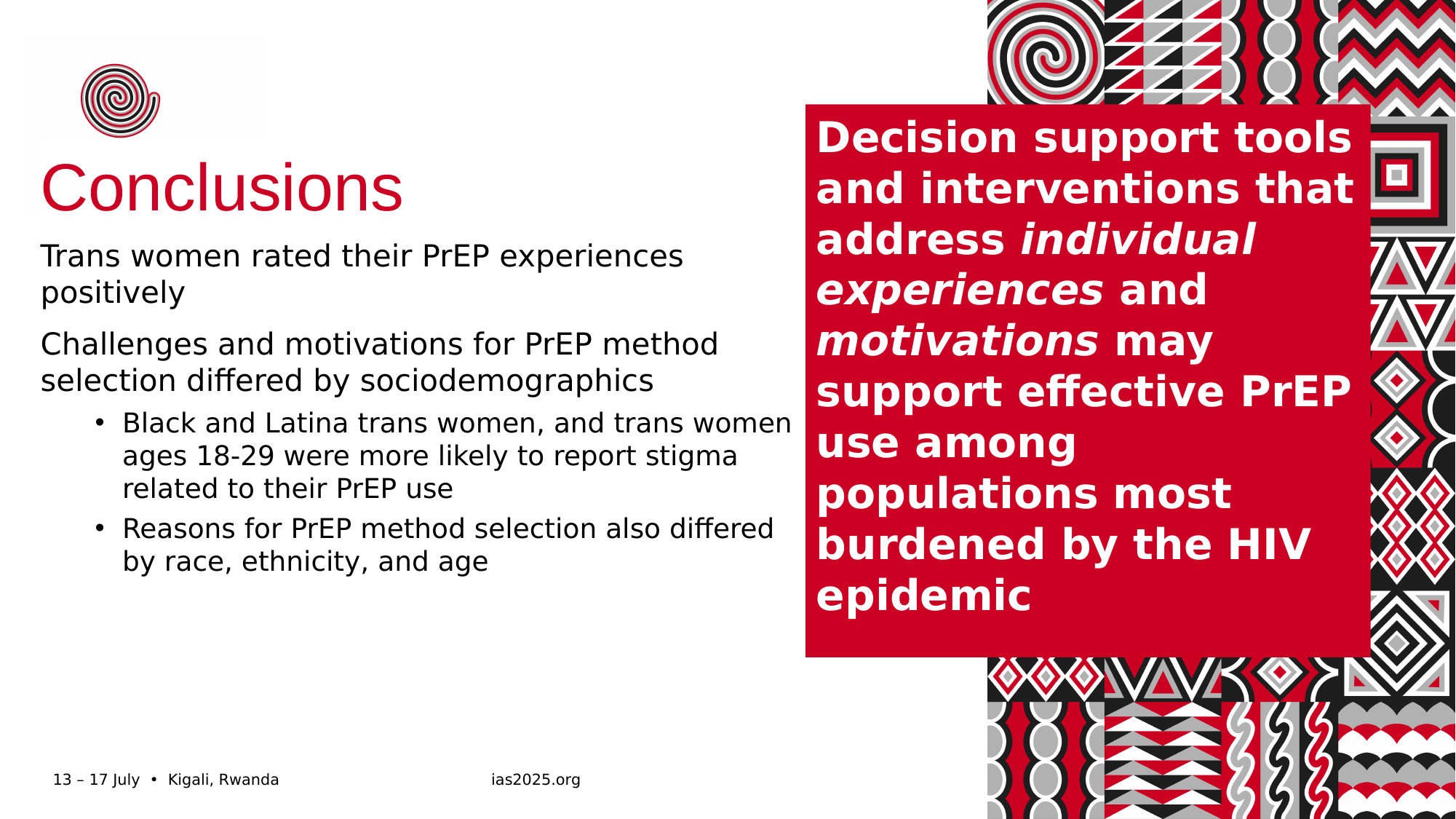

Decision support tools and interventions that address individual experiences and motivations may support effective PrEP use among populations most burdened by the HIV epidemic

# Conclusions
Trans women rated their PrEP experiences positively
Challenges and motivations for PrEP method selection differed by sociodemographics
Black and Latina trans women, and trans women ages 18-29 were more likely to report stigma related to their PrEP use
Reasons for PrEP method selection also differed by race, ethnicity, and age